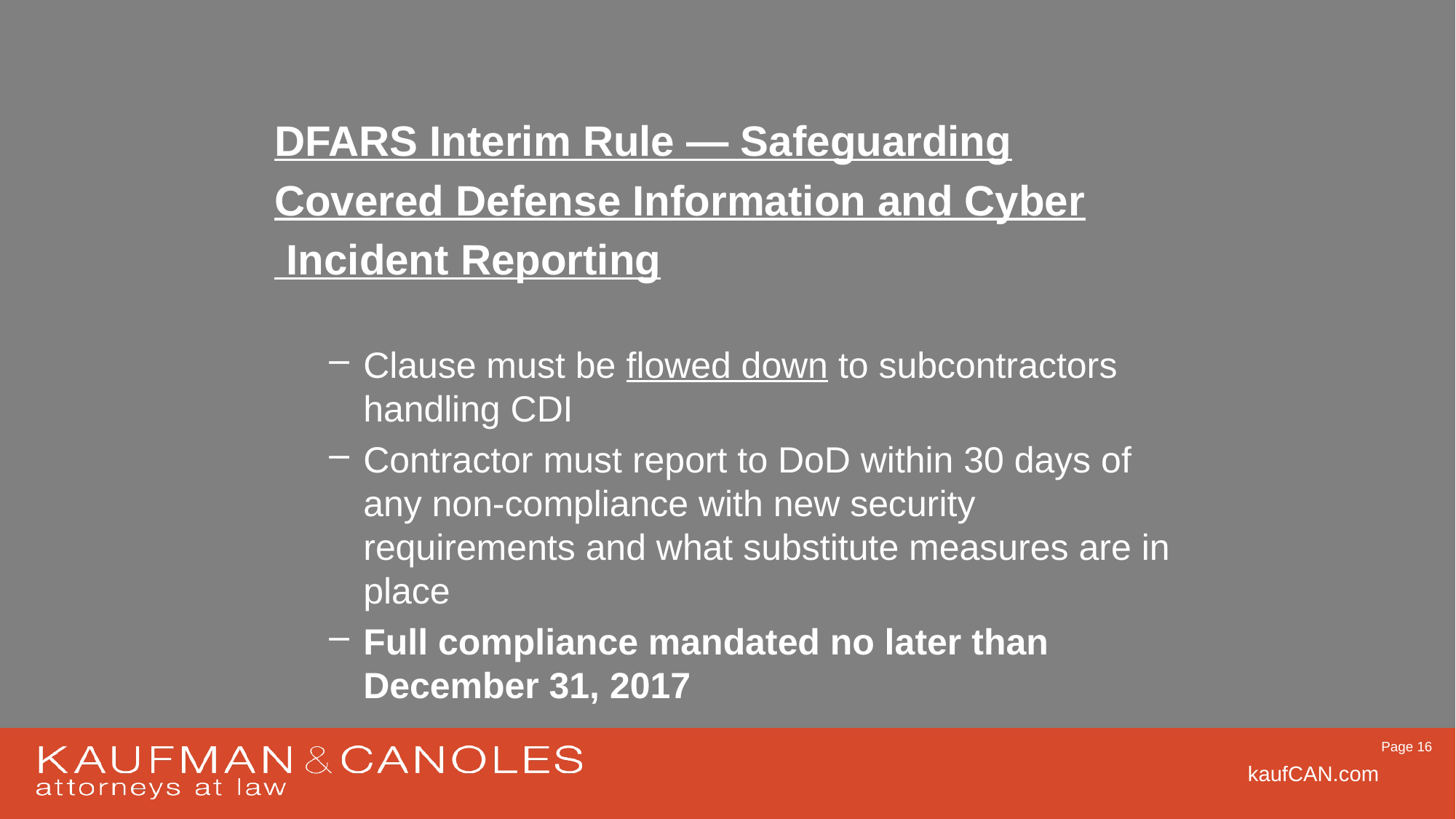

#
DFARS Interim Rule — Safeguarding
Covered Defense Information and Cyber
 Incident Reporting
Clause must be flowed down to subcontractors handling CDI
Contractor must report to DoD within 30 days of any non-compliance with new security requirements and what substitute measures are in place
Full compliance mandated no later than December 31, 2017